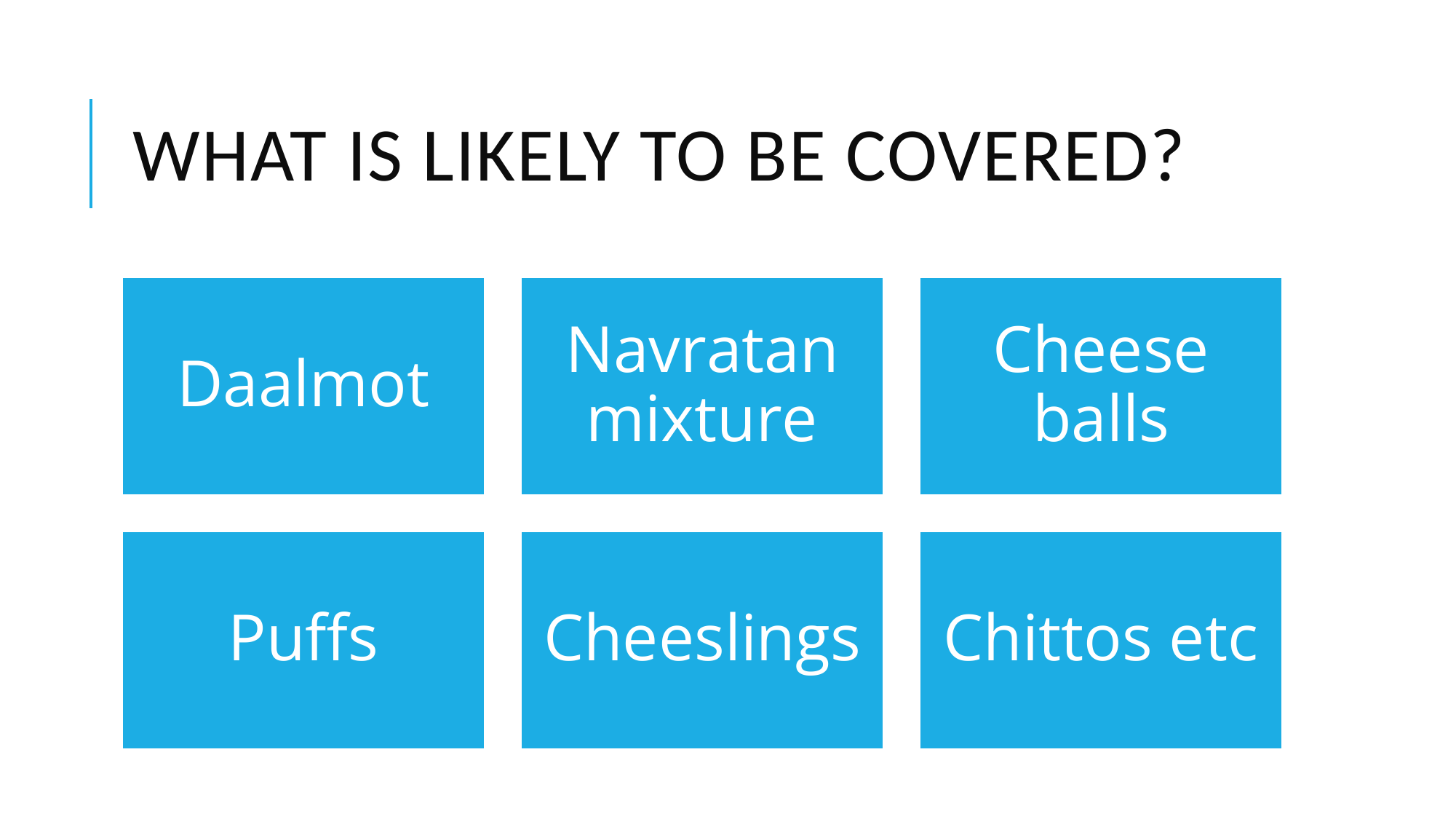

# What is likely to be covered?
Daalmot
Navratan mixture
Cheese balls
Puffs
Cheeslings
Chittos etc